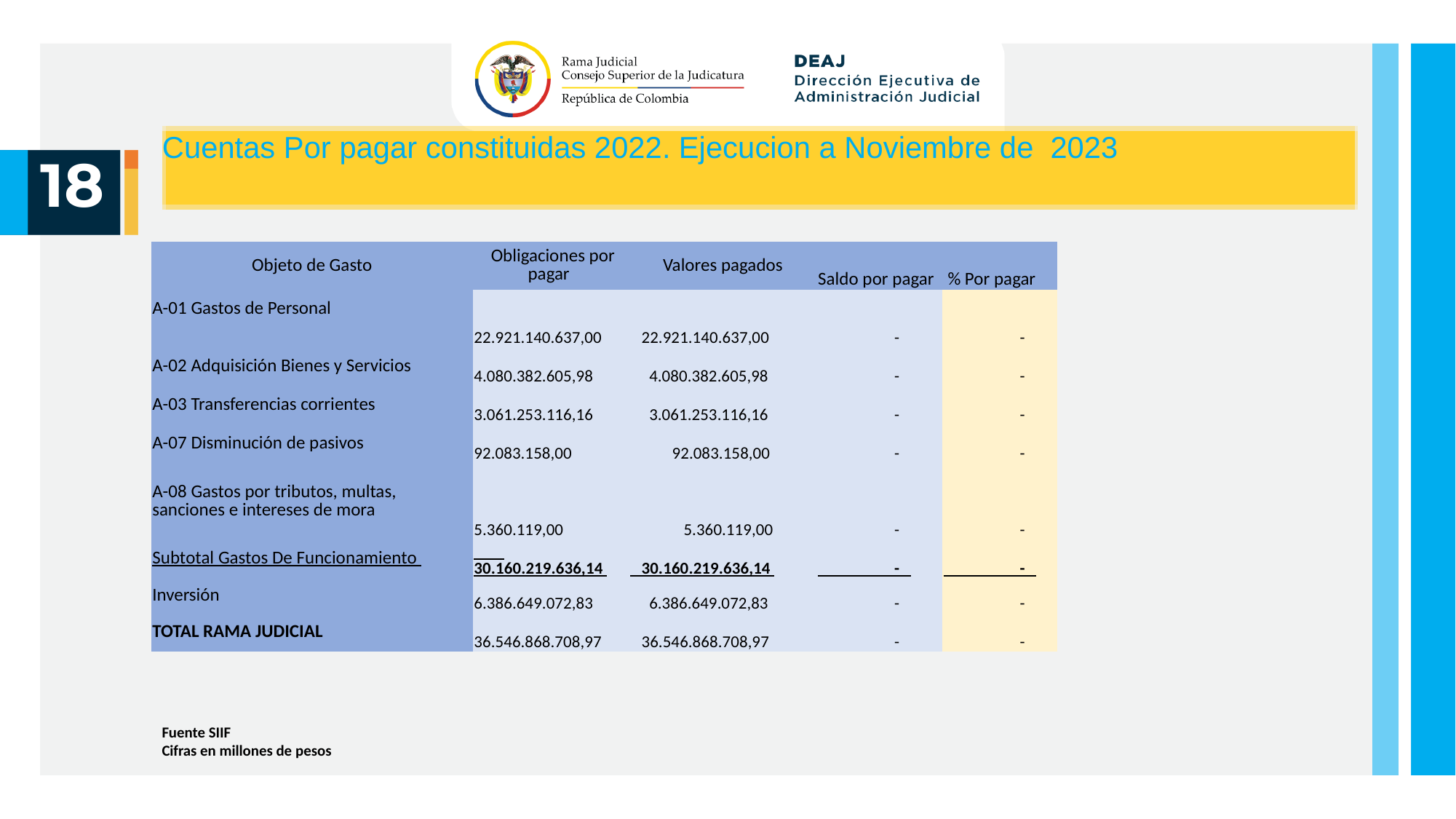

Cuentas Por pagar constituidas 2022. Ejecucion a Noviembre de  2023
18
| Objeto de Gasto | Obligaciones por pagar | Valores pagados | Saldo por pagar | % Por pagar |
| --- | --- | --- | --- | --- |
| A-01 Gastos de Personal | 22.921.140.637,00 | 22.921.140.637,00 | - | - |
| A-02 Adquisición Bienes y Servicios | 4.080.382.605,98 | 4.080.382.605,98 | - | - |
| A-03 Transferencias corrientes | 3.061.253.116,16 | 3.061.253.116,16 | - | - |
| A-07 Disminución de pasivos | 92.083.158,00 | 92.083.158,00 | - | - |
| A-08 Gastos por tributos, multas, sanciones e intereses de mora | 5.360.119,00 | 5.360.119,00 | - | - |
| Subtotal Gastos De Funcionamiento | 30.160.219.636,14 | 30.160.219.636,14 | - | - |
| Inversión | 6.386.649.072,83 | 6.386.649.072,83 | - | - |
| TOTAL RAMA JUDICIAL | 36.546.868.708,97 | 36.546.868.708,97 | - | - |
Fuente SIIF
Cifras en millones de pesos

Unidad de Presupuesto / Ejecucion Presupuestal